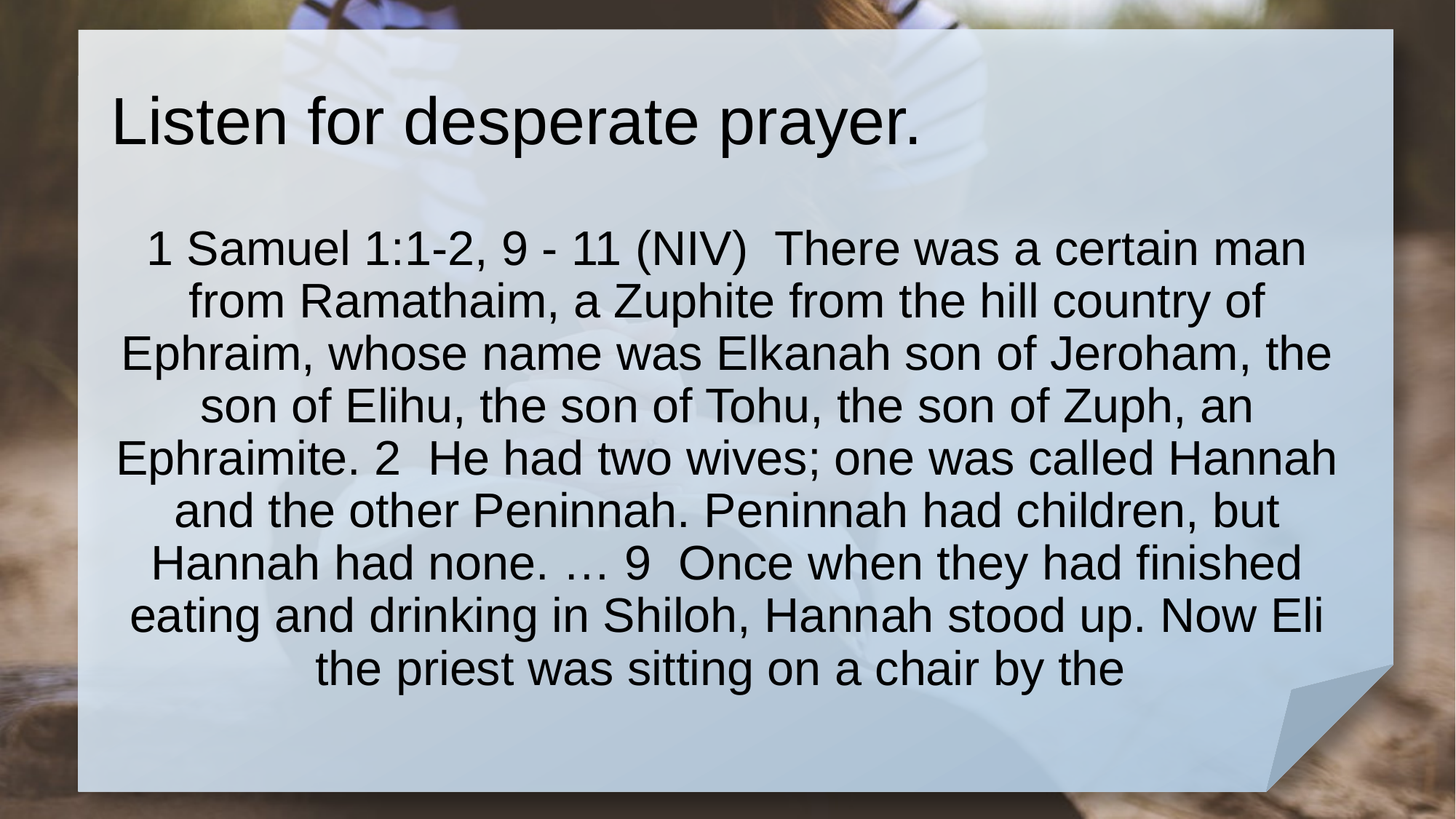

# Listen for desperate prayer.
1 Samuel 1:1-2, 9 - 11 (NIV)  There was a certain man from Ramathaim, a Zuphite from the hill country of Ephraim, whose name was Elkanah son of Jeroham, the son of Elihu, the son of Tohu, the son of Zuph, an Ephraimite. 2  He had two wives; one was called Hannah and the other Peninnah. Peninnah had children, but Hannah had none. … 9  Once when they had finished eating and drinking in Shiloh, Hannah stood up. Now Eli the priest was sitting on a chair by the